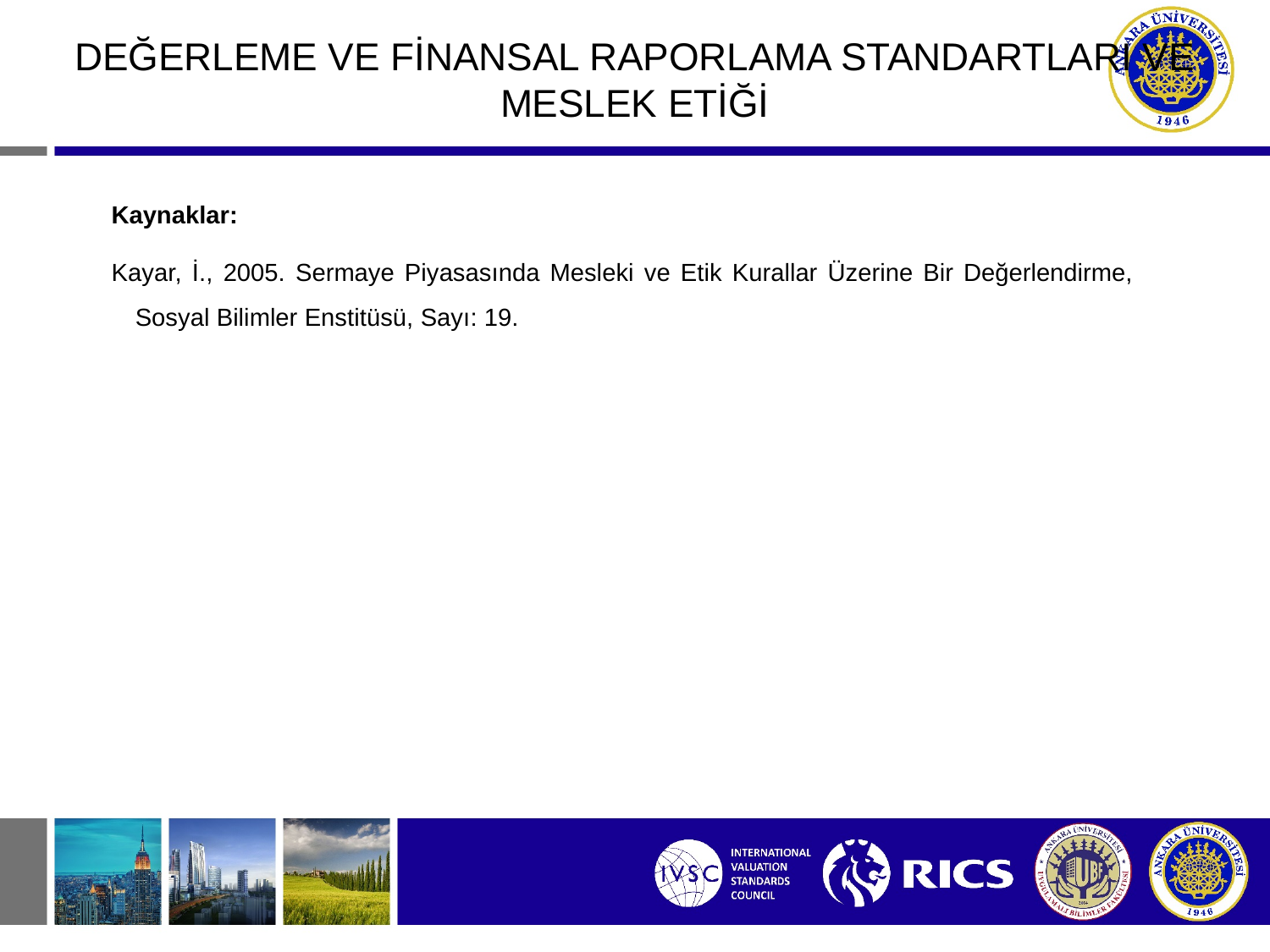

#
DEĞERLEME VE FİNANSAL RAPORLAMA STANDARTLARI VE MESLEK ETİĞİ

Kaynaklar:
Kayar, İ., 2005. Sermaye Piyasasında Mesleki ve Etik Kurallar Üzerine Bir Değerlendirme, Sosyal Bilimler Enstitüsü, Sayı: 19.